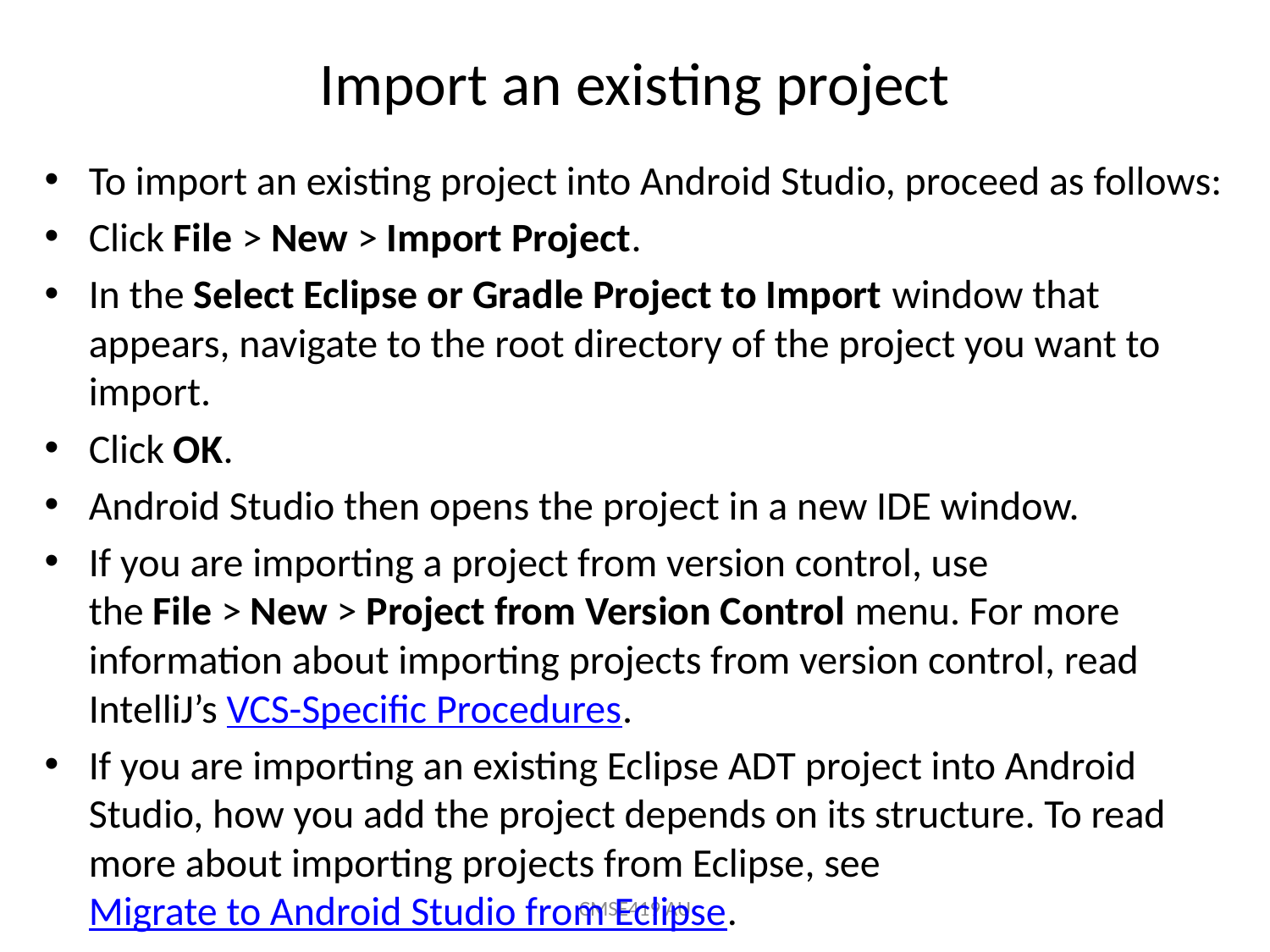

# Import an existing project
To import an existing project into Android Studio, proceed as follows:
Click File > New > Import Project.
In the Select Eclipse or Gradle Project to Import window that appears, navigate to the root directory of the project you want to import.
Click OK.
Android Studio then opens the project in a new IDE window.
If you are importing a project from version control, use the File > New > Project from Version Control menu. For more information about importing projects from version control, read IntelliJ’s VCS-Specific Procedures.
If you are importing an existing Eclipse ADT project into Android Studio, how you add the project depends on its structure. To read more about importing projects from Eclipse, see Migrate to Android Studio from Eclipse.

CMSE419 AU